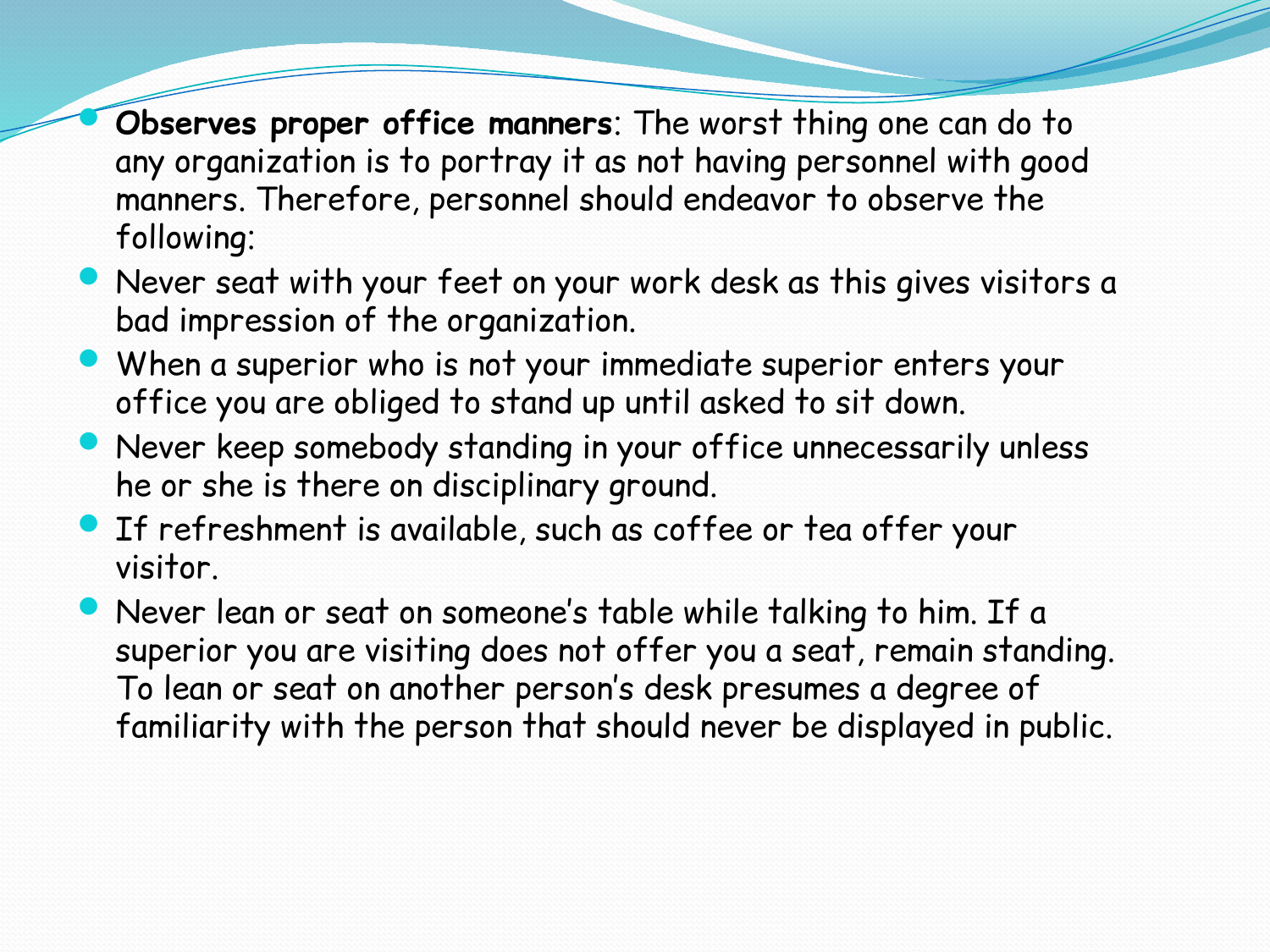

Observes proper office manners: The worst thing one can do to any organization is to portray it as not having personnel with good manners. Therefore, personnel should endeavor to observe the following:
Never seat with your feet on your work desk as this gives visitors a bad impression of the organization.
When a superior who is not your immediate superior enters your office you are obliged to stand up until asked to sit down.
Never keep somebody standing in your office unnecessarily unless he or she is there on disciplinary ground.
If refreshment is available, such as coffee or tea offer your visitor.
Never lean or seat on someone’s table while talking to him. If a superior you are visiting does not offer you a seat, remain standing. To lean or seat on another person’s desk presumes a degree of familiarity with the person that should never be displayed in public.